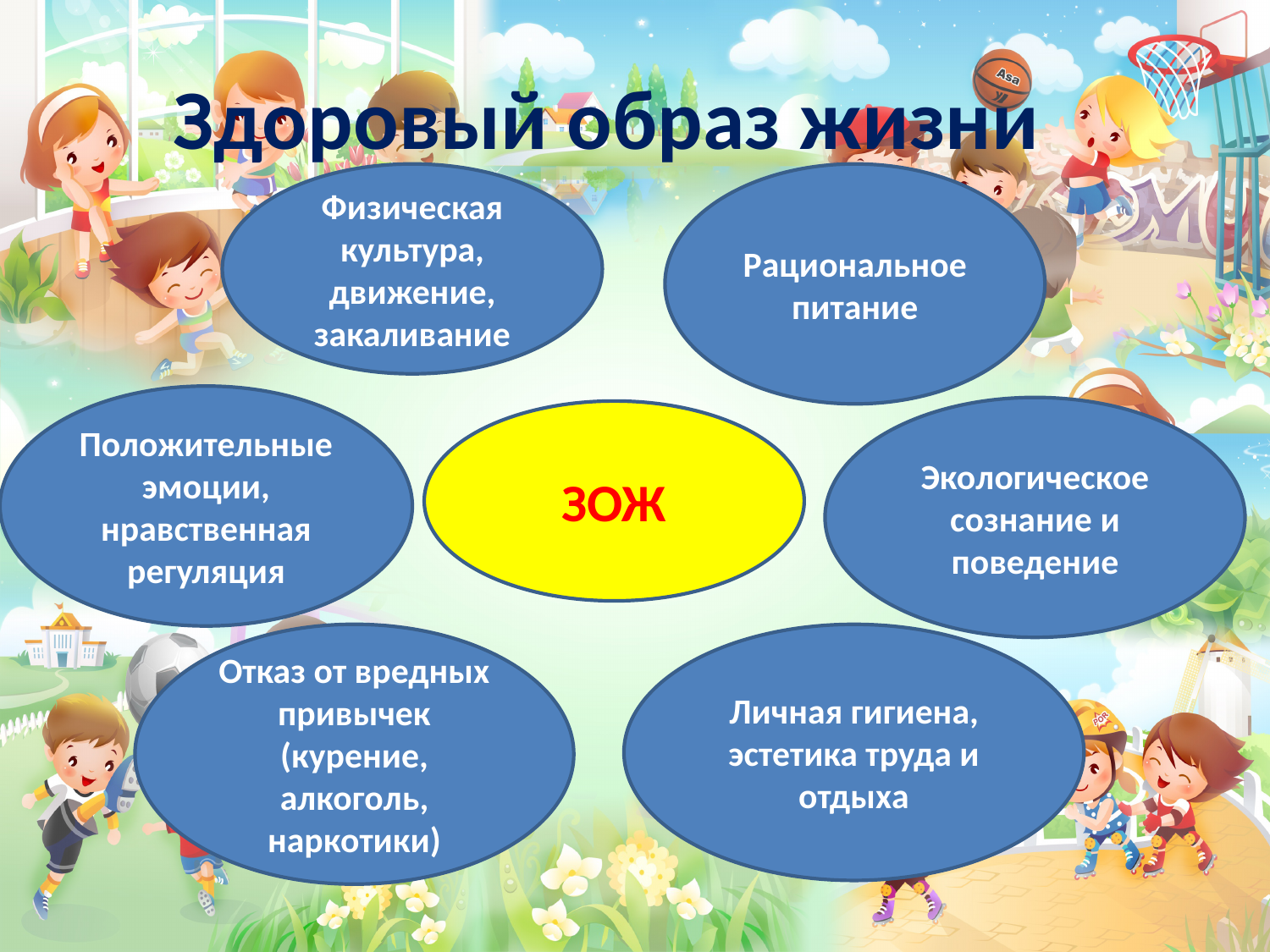

# Здоровый образ жизни
Физическая культура, движение, закаливание
Рациональное питание
Положительные эмоции, нравственная регуляция
Экологическое сознание и поведение
ЗОЖ
Отказ от вредных привычек (курение, алкоголь, наркотики)
Личная гигиена, эстетика труда и отдыха